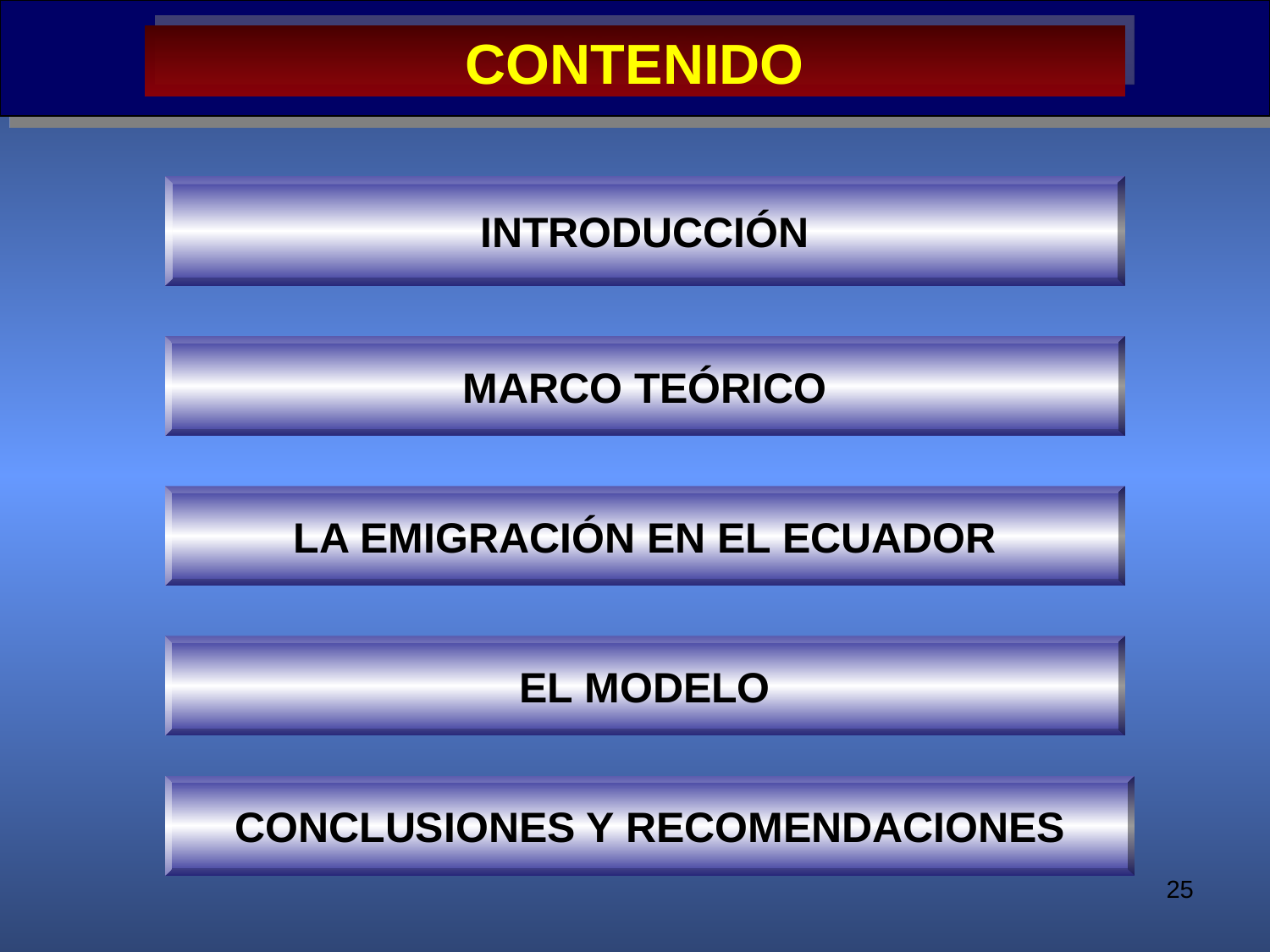

# CONTENIDO
INTRODUCCIÓN
MARCO TEÓRICO
LA EMIGRACIÓN EN EL ECUADOR
EL MODELO
CONCLUSIONES Y RECOMENDACIONES
25